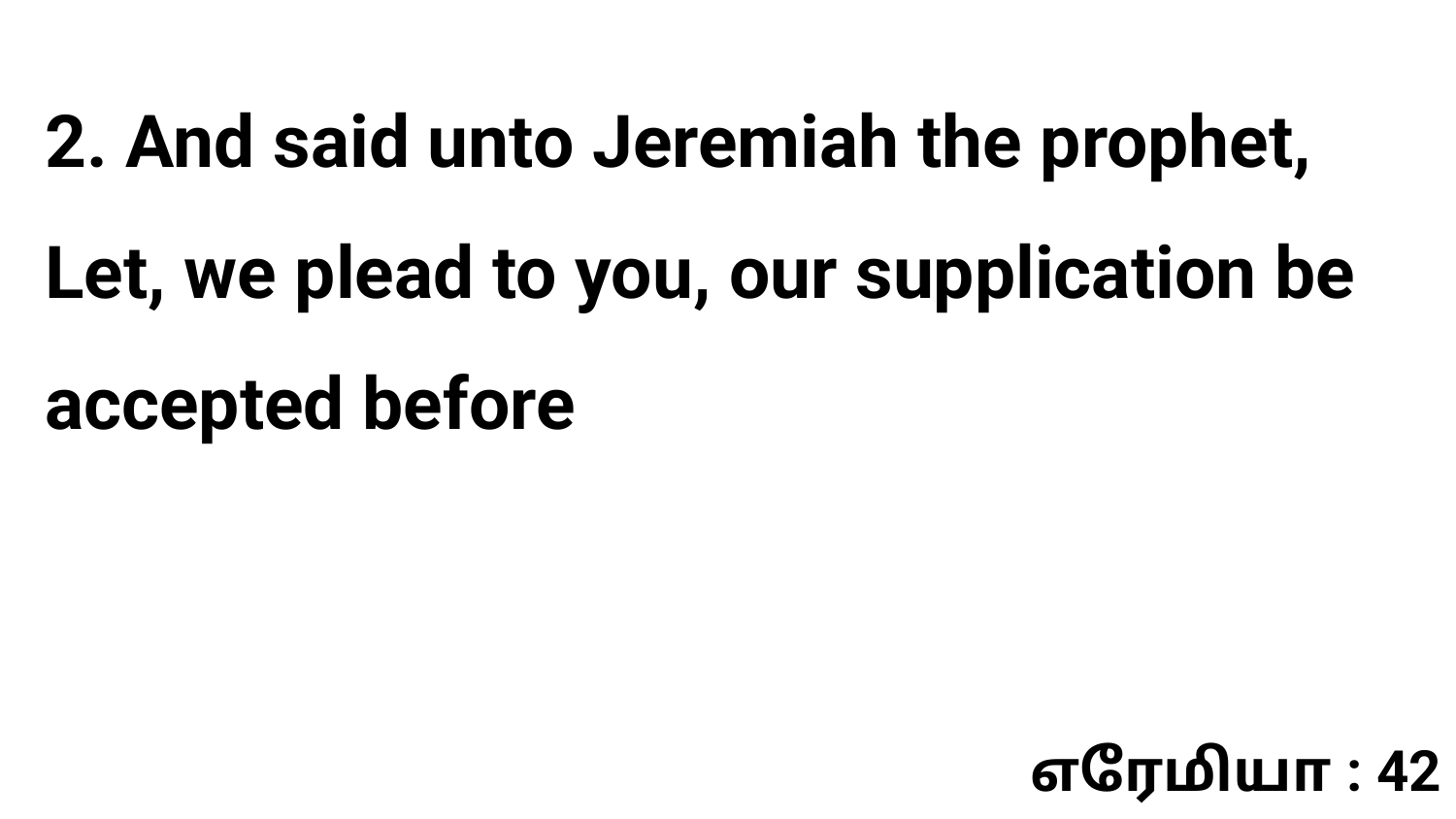

2. And said unto Jeremiah the prophet, Let, we plead to you, our supplication be accepted before
எரேமியா : 42